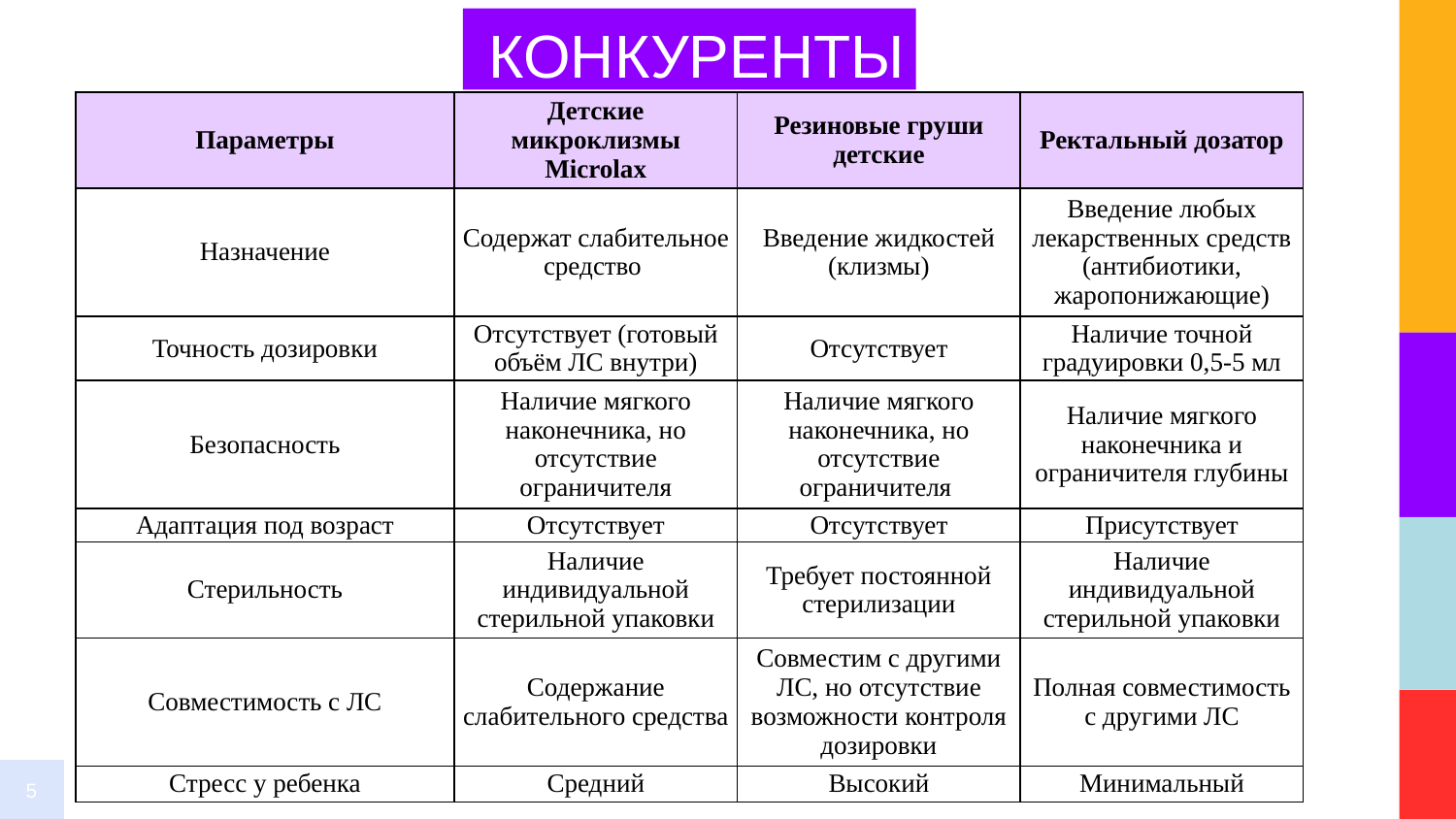

# КОНКУРЕНТЫ
| Параметры | Детские микроклизмы Microlax | Резиновые груши детские | Ректальный дозатор |
| --- | --- | --- | --- |
| Назначение | Содержат слабительное средство | Введение жидкостей (клизмы) | Введение любых лекарственных средств (антибиотики, жаропонижающие) |
| Точность дозировки | Отсутствует (готовый объём ЛС внутри) | Отсутствует | Наличие точной градуировки 0,5-5 мл |
| Безопасность | Наличие мягкого наконечника, но отсутствие ограничителя | Наличие мягкого наконечника, но отсутствие ограничителя | Наличие мягкого наконечника и ограничителя глубины |
| Адаптация под возраст | Отсутствует | Отсутствует | Присутствует |
| Стерильность | Наличие индивидуальной стерильной упаковки | Требует постоянной стерилизации | Наличие индивидуальной стерильной упаковки |
| Совместимость с ЛС | Содержание слабительного средства | Совместим с другими ЛС, но отсутствие возможности контроля дозировки | Полная совместимость с другими ЛС |
| Стресс у ребенка | Средний | Высокий | Минимальный |

5